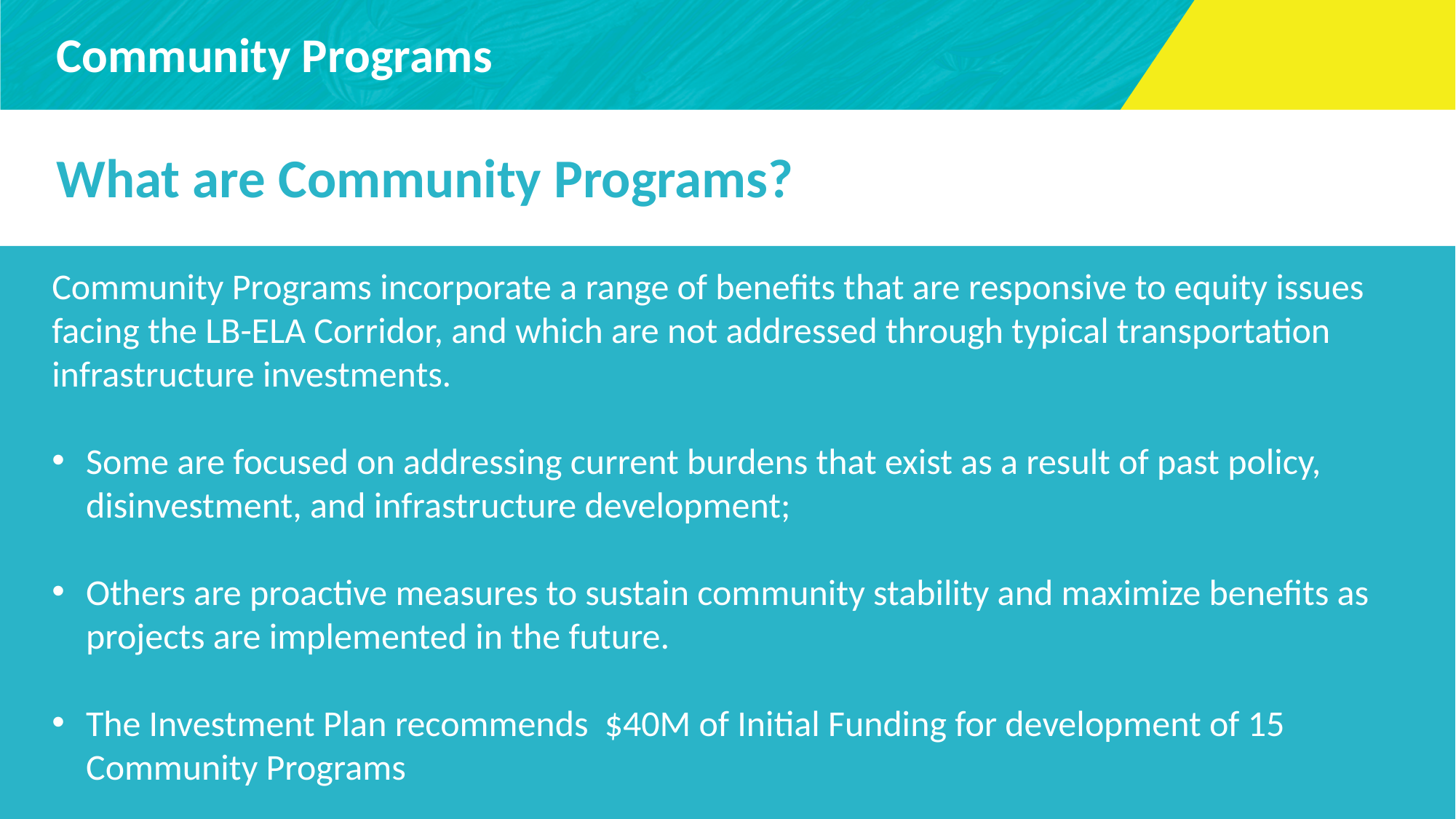

Community Programs
What are Community Programs?

Executive Summary
Chapter 1 – Background
Chapter 2 – The Task Force and Task Force Charter Process
Chapter 3 – Existing Conditions and Future Projections
Chapter 4 – Vision, Goals, and Guiding Principles
Chapter 5 – Development of Multimodal Strategies, Projects and Programs
Chapter 6 – Evaluation and Prioritization
Chapter 7 – Recommended Investment Plan
Chapter 8 – Funding Strategy

Community Programs incorporate a range of benefits that are responsive to equity issues facing the LB-ELA Corridor, and which are not addressed through typical transportation infrastructure investments.

Some are focused on addressing current burdens that exist as a result of past policy, disinvestment, and infrastructure development;

Others are proactive measures to sustain community stability and maximize benefits as projects are implemented in the future.

The Investment Plan recommends  $40M of Initial Funding for development of 15 Community Programs

40